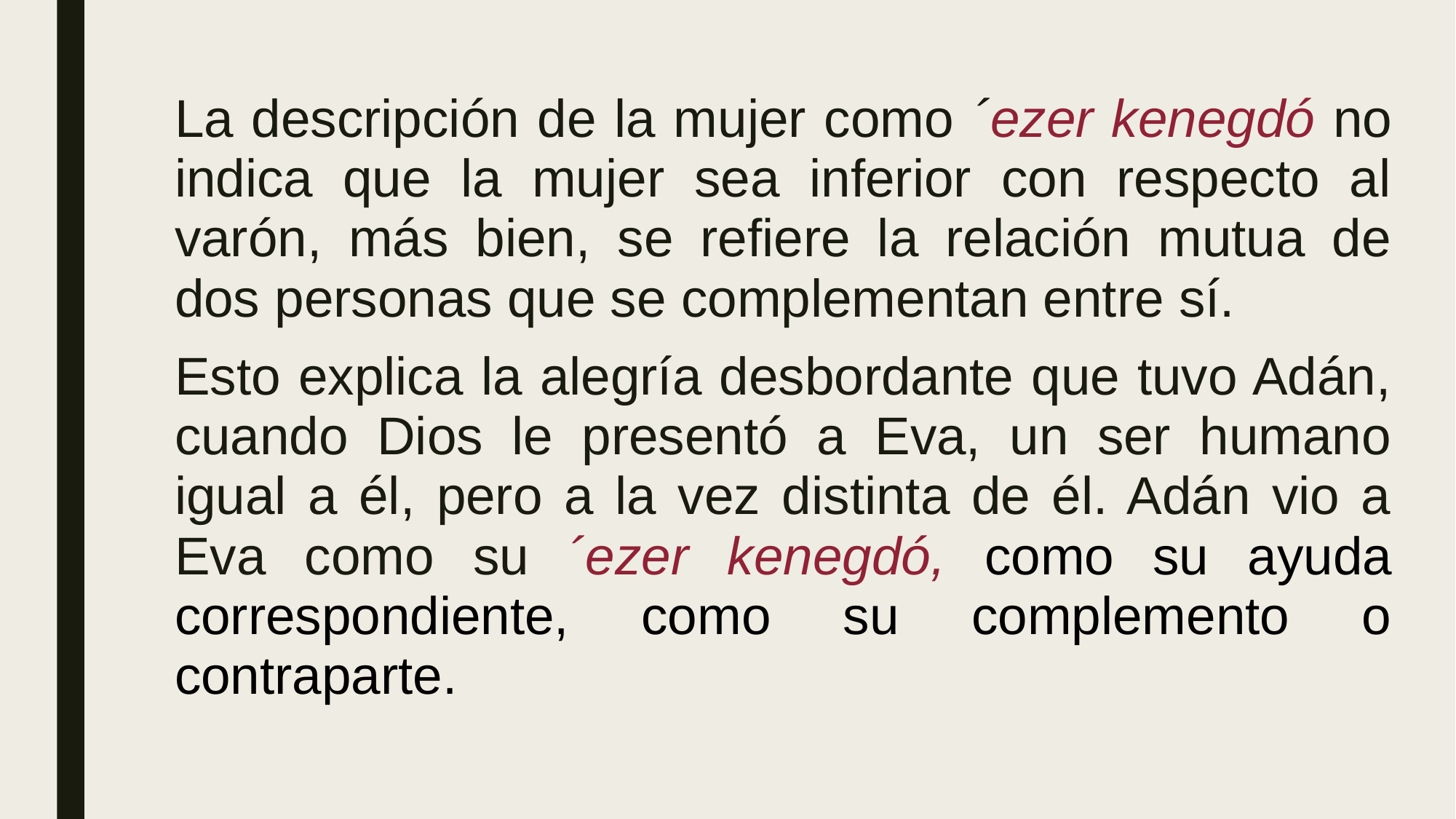

La descripción de la mujer como ´ezer kenegdó no indica que la mujer sea inferior con respecto al varón, más bien, se refiere la relación mutua de dos personas que se complementan entre sí.
Esto explica la alegría desbordante que tuvo Adán, cuando Dios le presentó a Eva, un ser humano igual a él, pero a la vez distinta de él. Adán vio a Eva como su ´ezer kenegdó, como su ayuda correspondiente, como su complemento o contraparte.